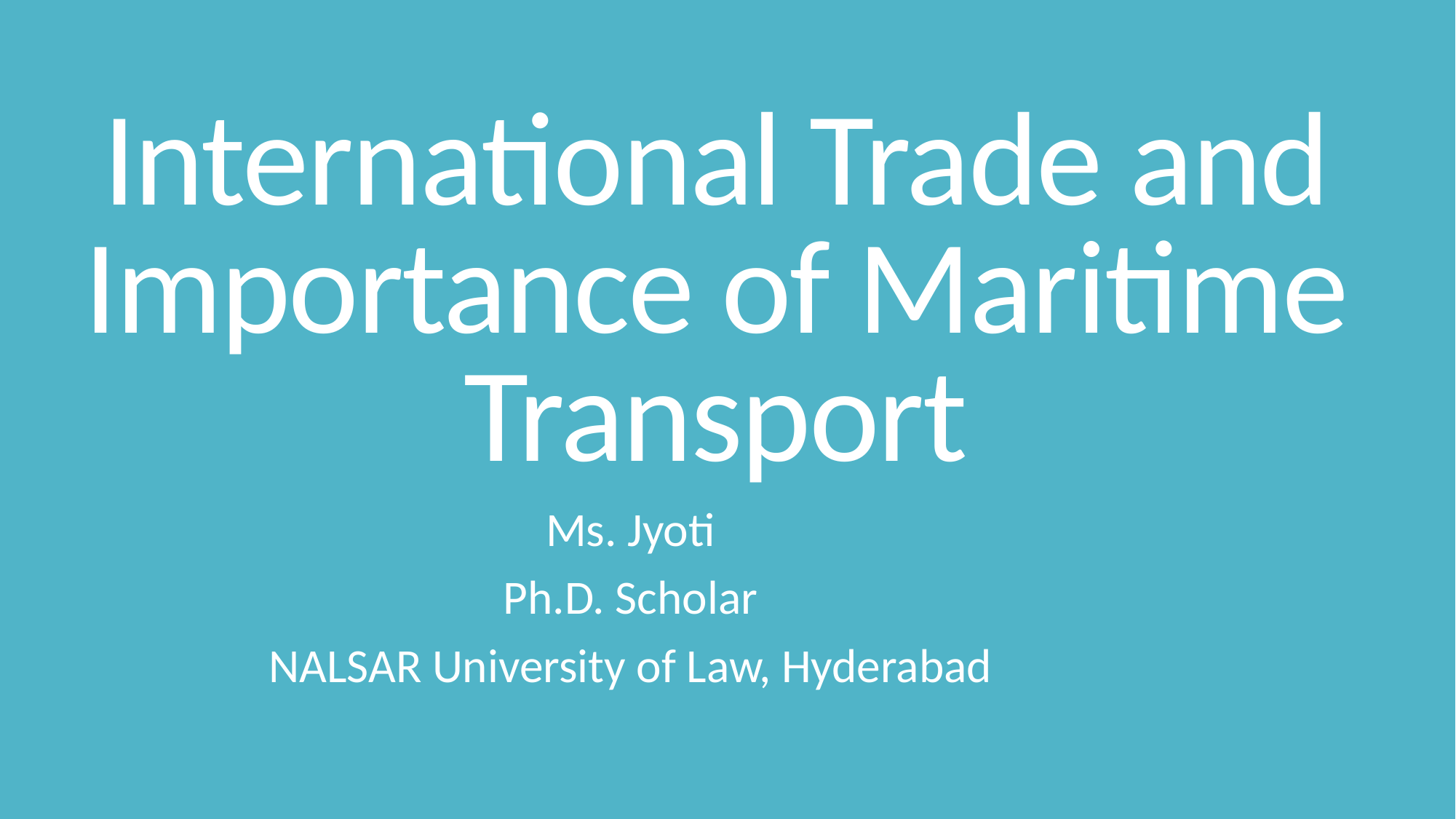

# International Trade and Importance of Maritime Transport
Ms. Jyoti
Ph.D. Scholar
NALSAR University of Law, Hyderabad